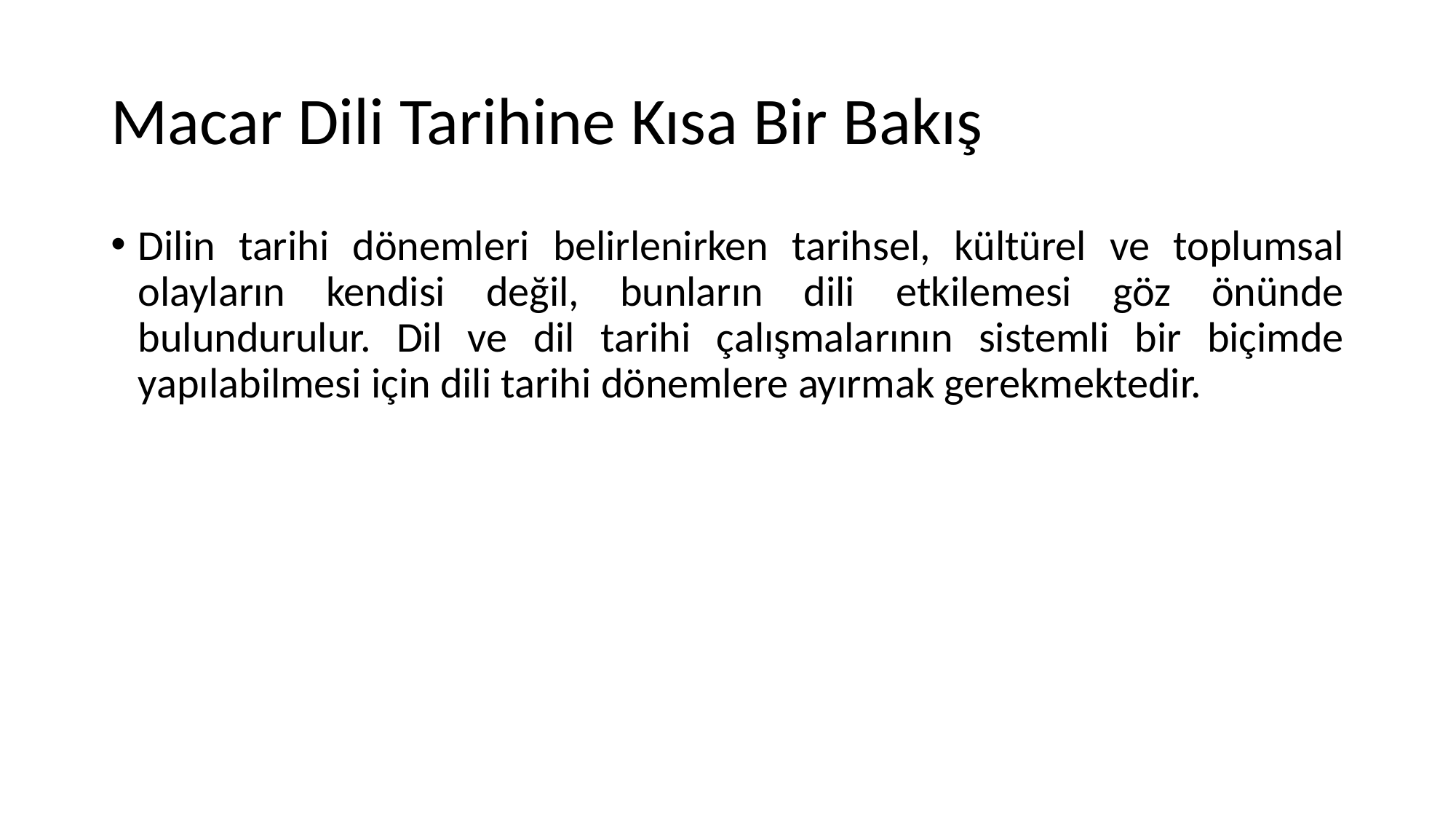

# Macar Dili Tarihine Kısa Bir Bakış
Dilin tarihi dönemleri belirlenirken tarihsel, kültürel ve toplumsal olayların kendisi değil, bunların dili etkilemesi göz önünde bulundurulur. Dil ve dil tarihi çalışmalarının sistemli bir biçimde yapılabilmesi için dili tarihi dönemlere ayırmak gerekmektedir.